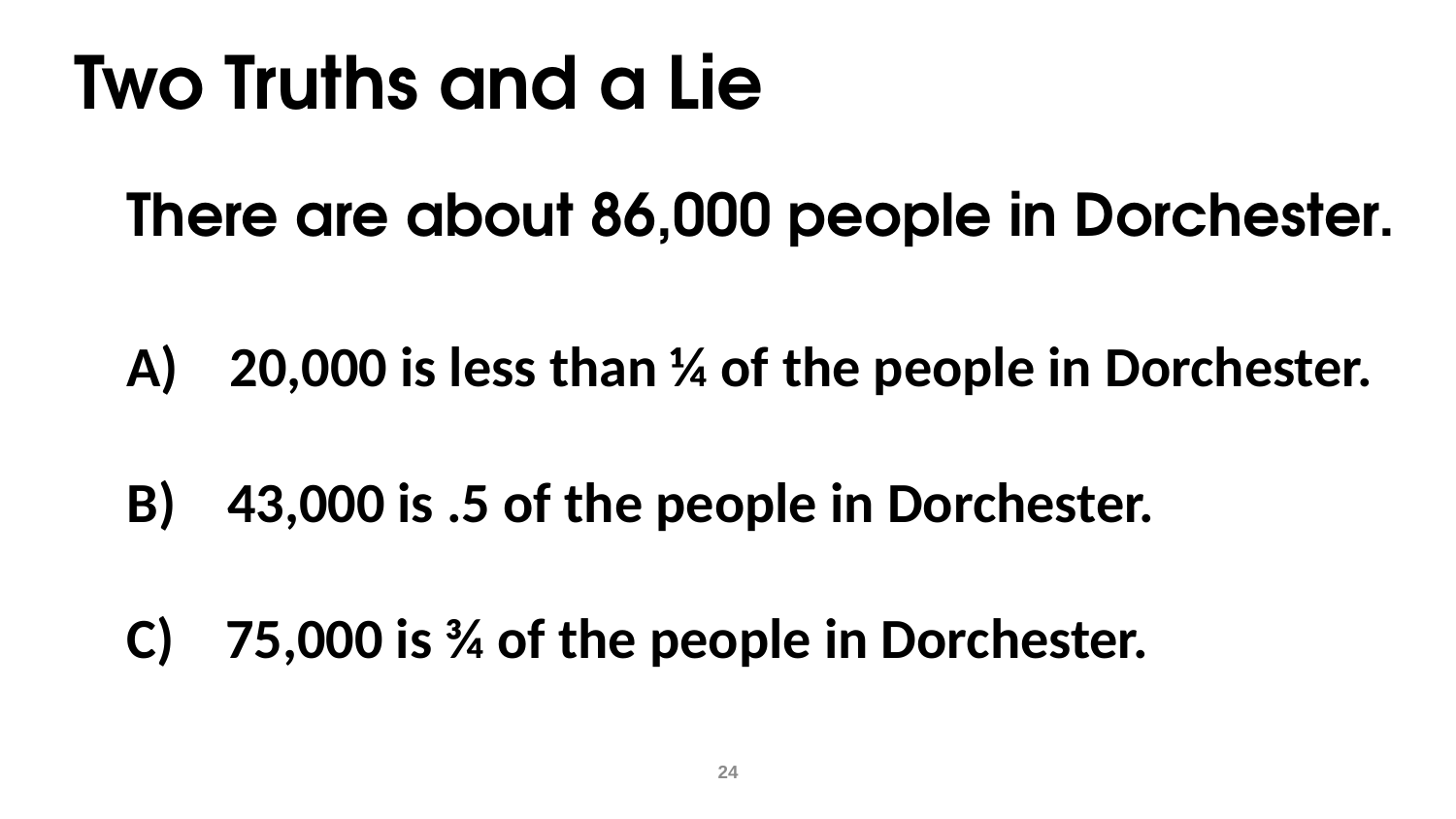

Two Truths and a Lie 24
Two Truths and a Lie
There are about 86,000 people in Dorchester.
A)    20,000 is less than ¼ of the people in Dorchester.
B)    43,000 is .5 of the people in Dorchester.
C)    75,000 is ¾ of the people in Dorchester.
24